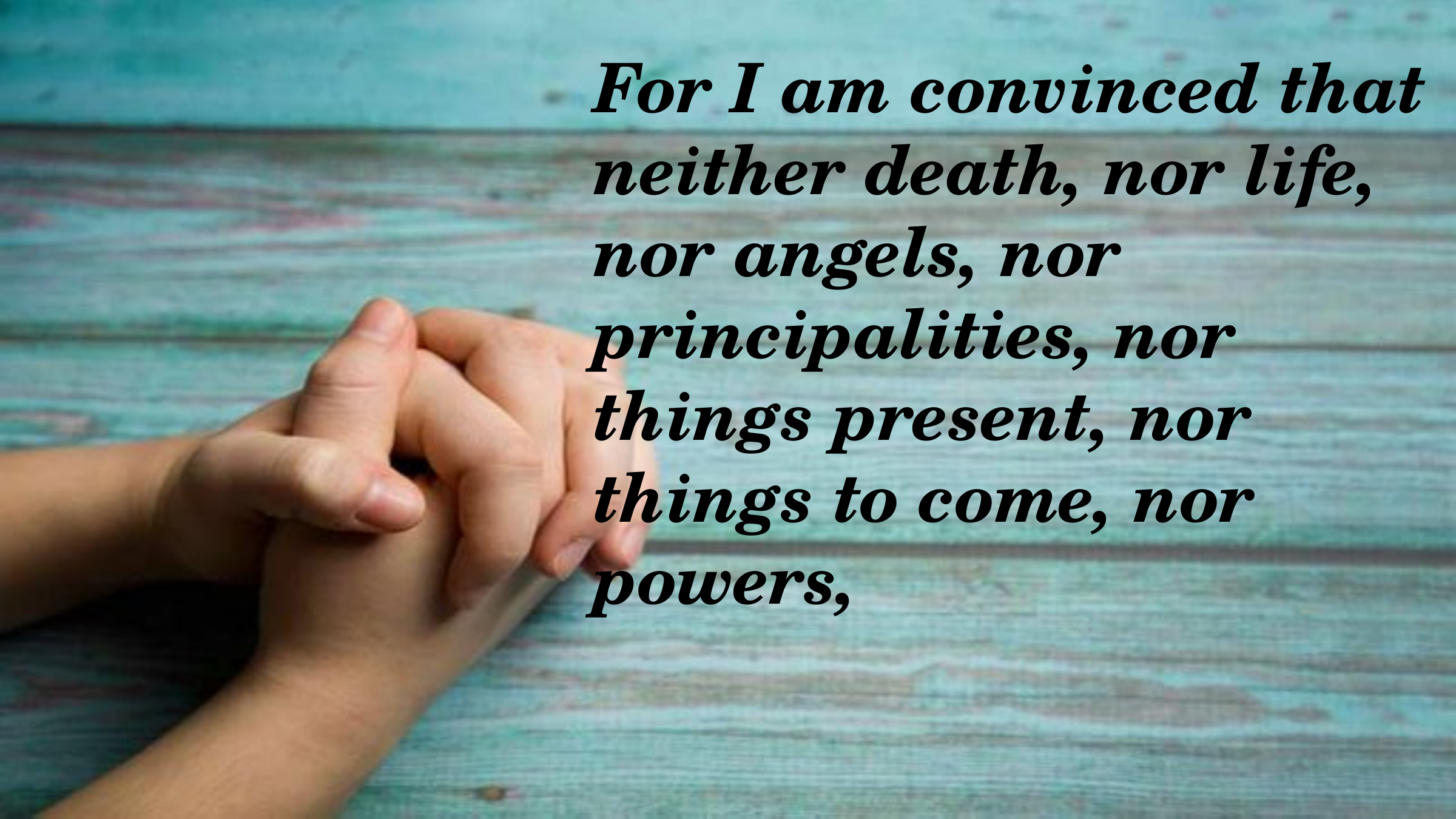

For I am convinced that neither death, nor life, nor angels, nor principalities, nor things present, nor things to come, nor powers,